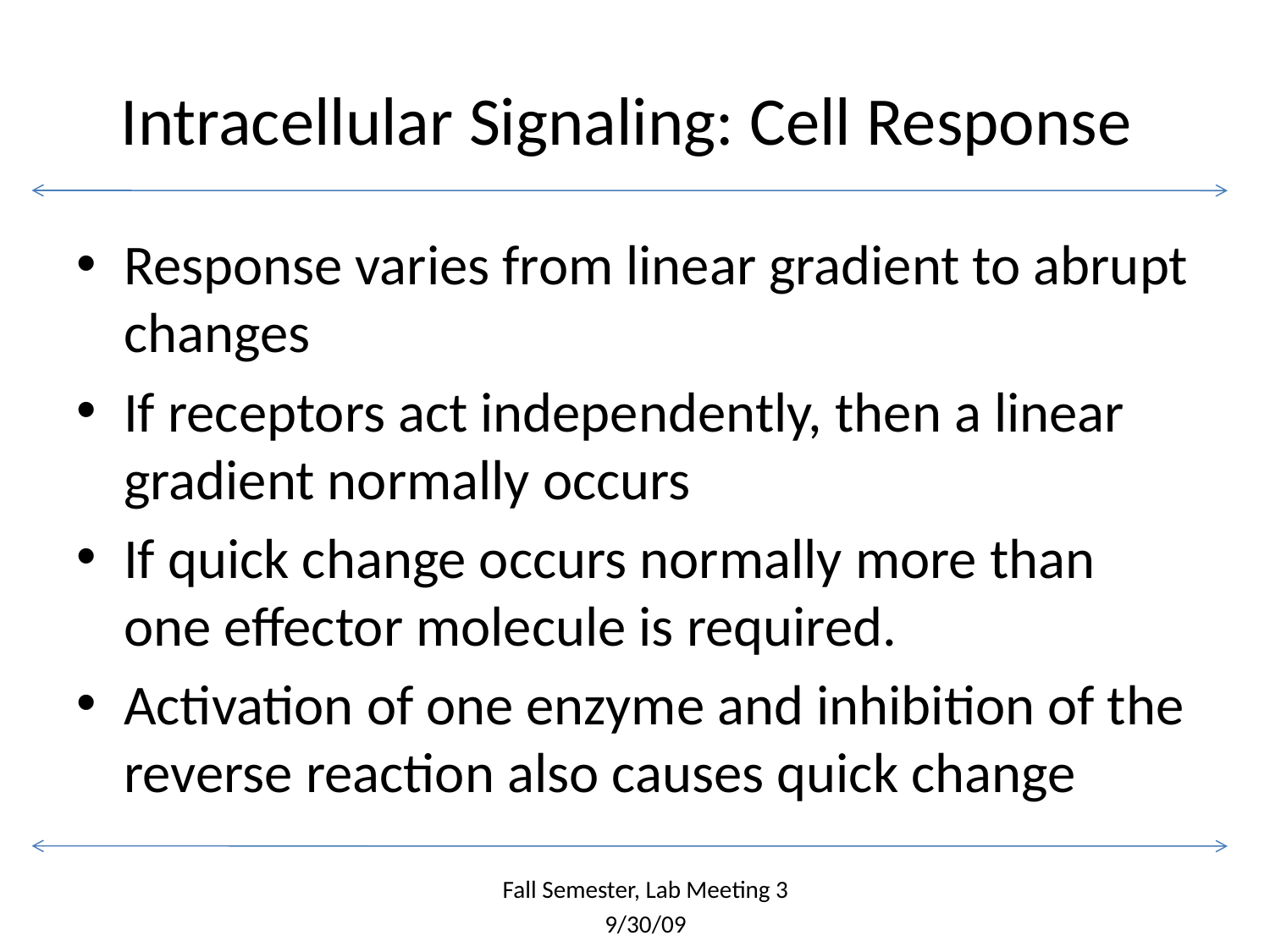

# Intracellular Signaling: Cell Response
Response varies from linear gradient to abrupt changes
If receptors act independently, then a linear gradient normally occurs
If quick change occurs normally more than one effector molecule is required.
Activation of one enzyme and inhibition of the reverse reaction also causes quick change
Fall Semester, Lab Meeting 3
9/30/09